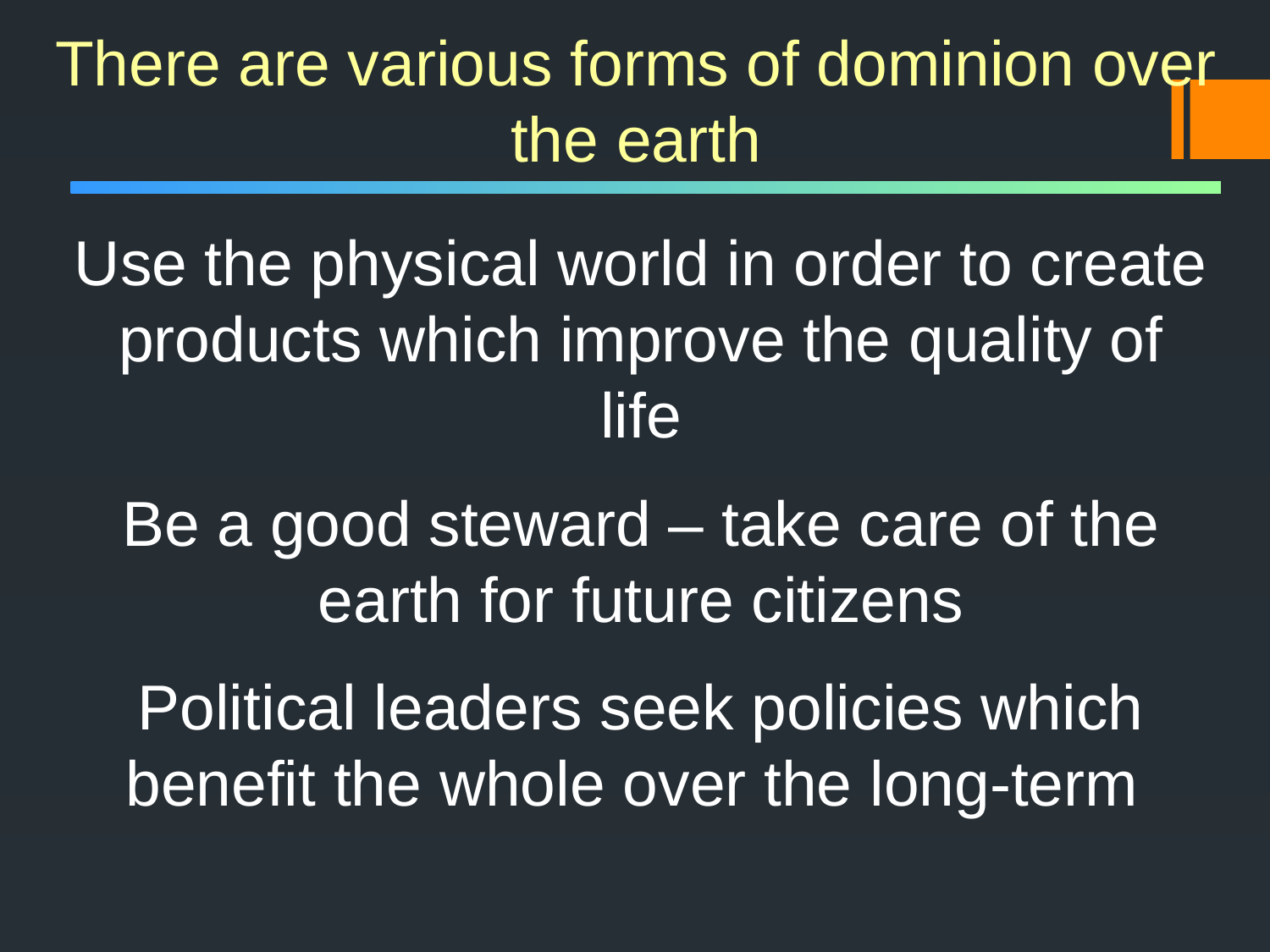

There are various forms of dominion over the earth

Use the physical world in order to create products which improve the quality of life
Be a good steward – take care of the earth for future citizens
Political leaders seek policies which benefit the whole over the long-term